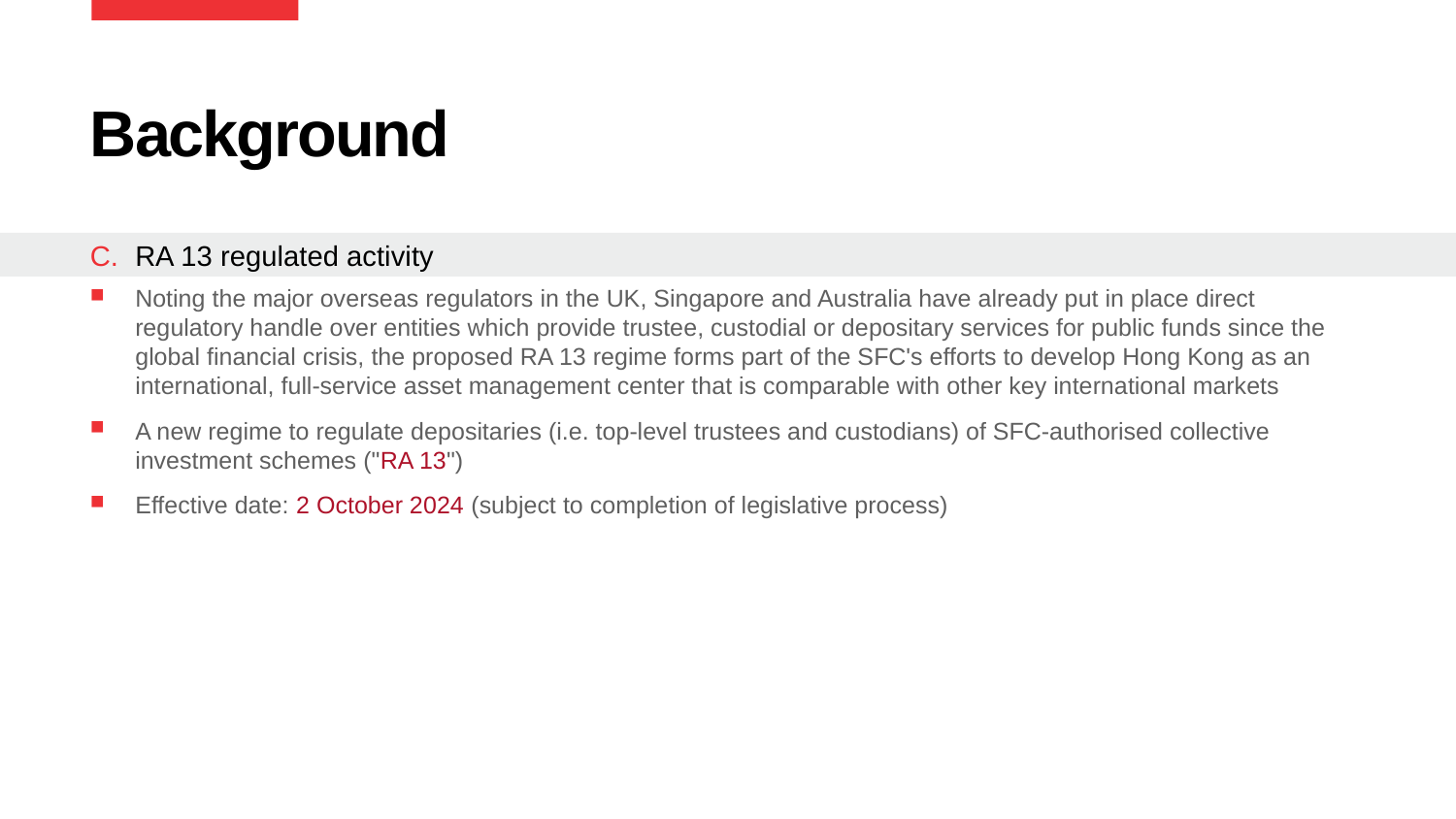

# Background
RA 13 regulated activity

Noting the major overseas regulators in the UK, Singapore and Australia have already put in place direct regulatory handle over entities which provide trustee, custodial or depositary services for public funds since the global financial crisis, the proposed RA 13 regime forms part of the SFC's efforts to develop Hong Kong as an international, full-service asset management center that is comparable with other key international markets
A new regime to regulate depositaries (i.e. top-level trustees and custodians) of SFC-authorised collective investment schemes ("RA 13")
Effective date: 2 October 2024 (subject to completion of legislative process)